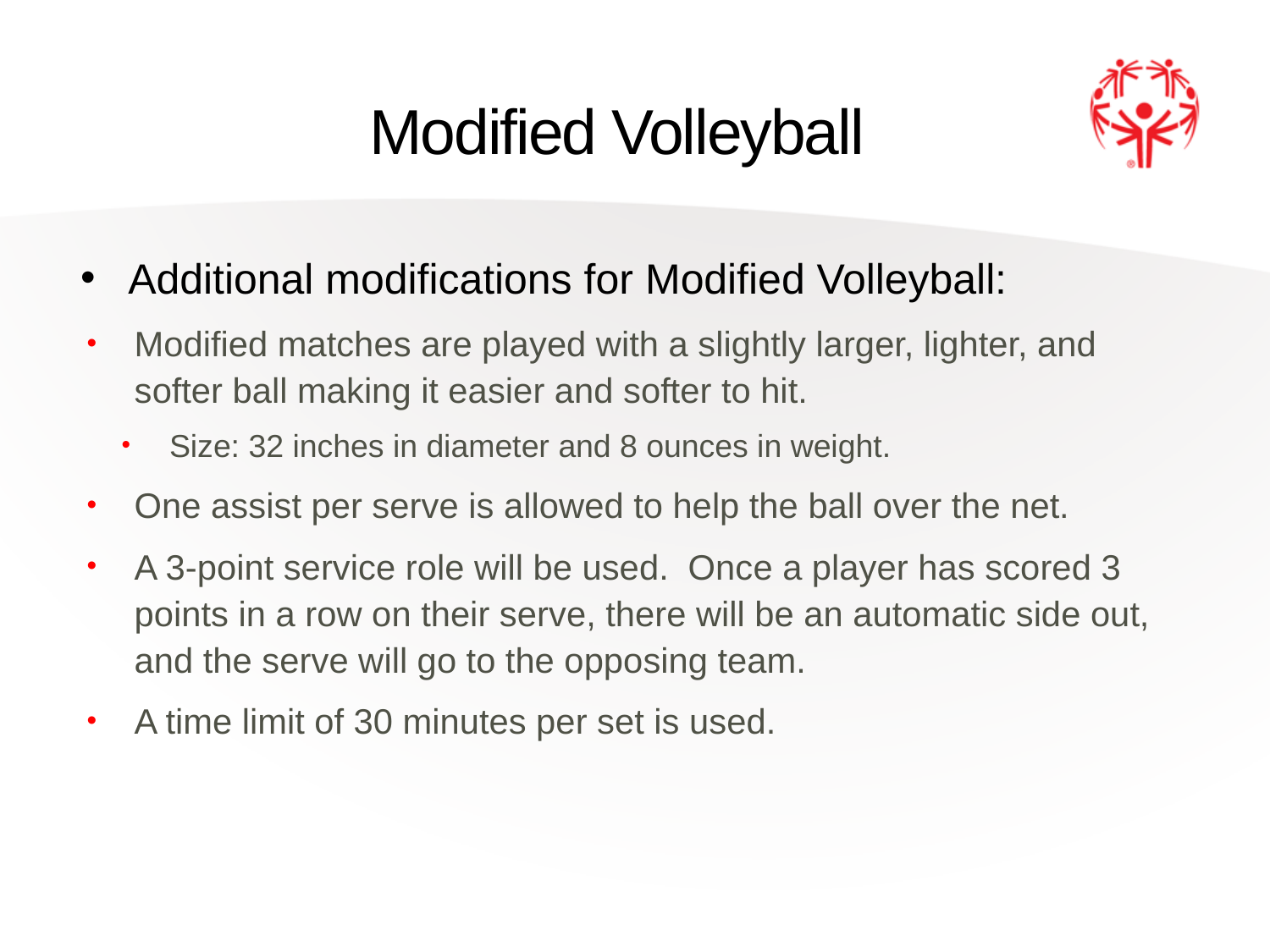

# Modified Volleyball
Additional modifications for Modified Volleyball:
Modified matches are played with a slightly larger, lighter, and softer ball making it easier and softer to hit.
Size: 32 inches in diameter and 8 ounces in weight.
One assist per serve is allowed to help the ball over the net.
A 3-point service role will be used.  Once a player has scored 3 points in a row on their serve, there will be an automatic side out, and the serve will go to the opposing team.
A time limit of 30 minutes per set is used.